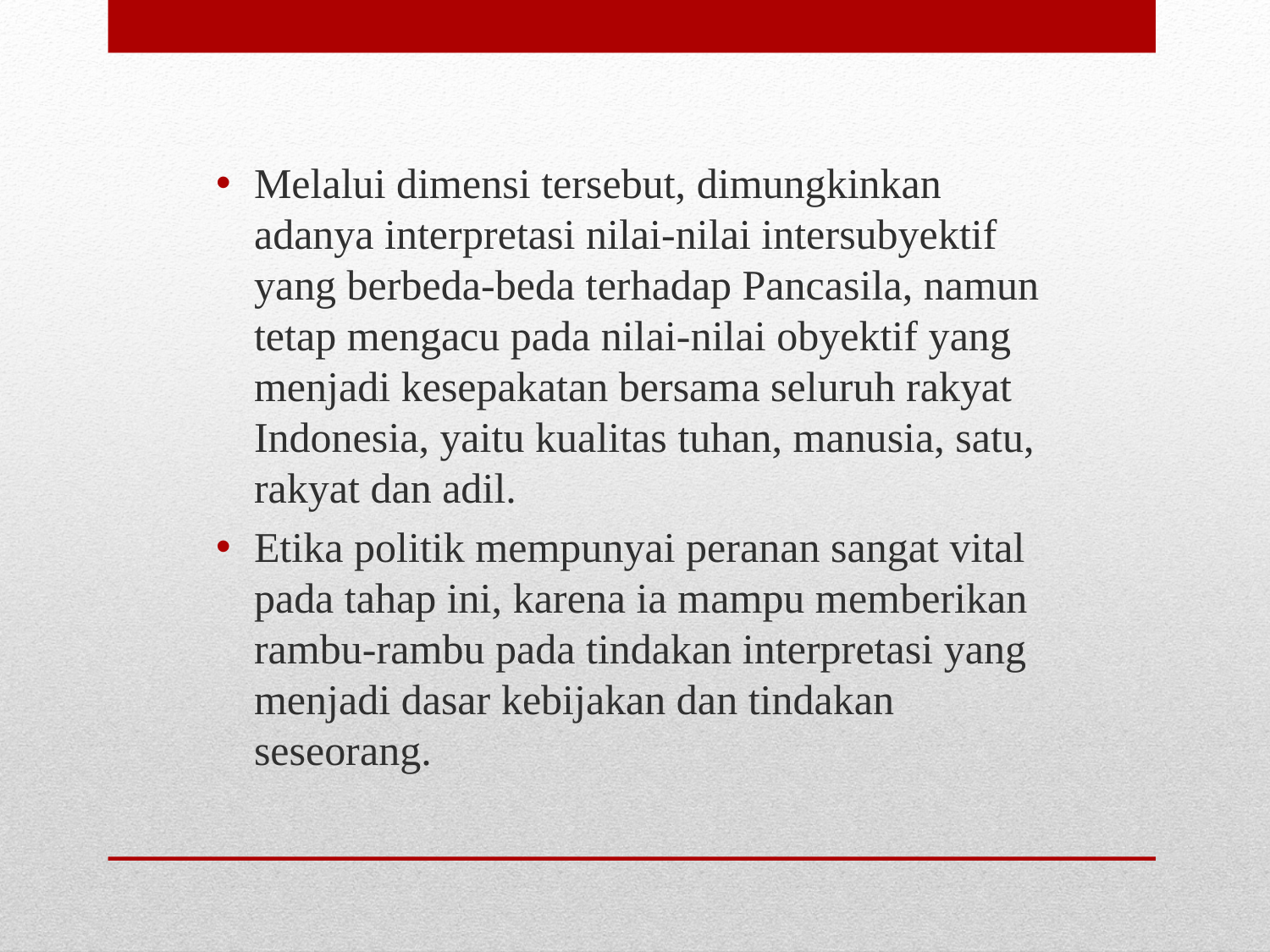

Melalui dimensi tersebut, dimungkinkan adanya interpretasi nilai-nilai intersubyektif yang berbeda-beda terhadap Pancasila, namun tetap mengacu pada nilai-nilai obyektif yang menjadi kesepakatan bersama seluruh rakyat Indonesia, yaitu kualitas tuhan, manusia, satu, rakyat dan adil.
Etika politik mempunyai peranan sangat vital pada tahap ini, karena ia mampu memberikan rambu-rambu pada tindakan interpretasi yang menjadi dasar kebijakan dan tindakan seseorang.